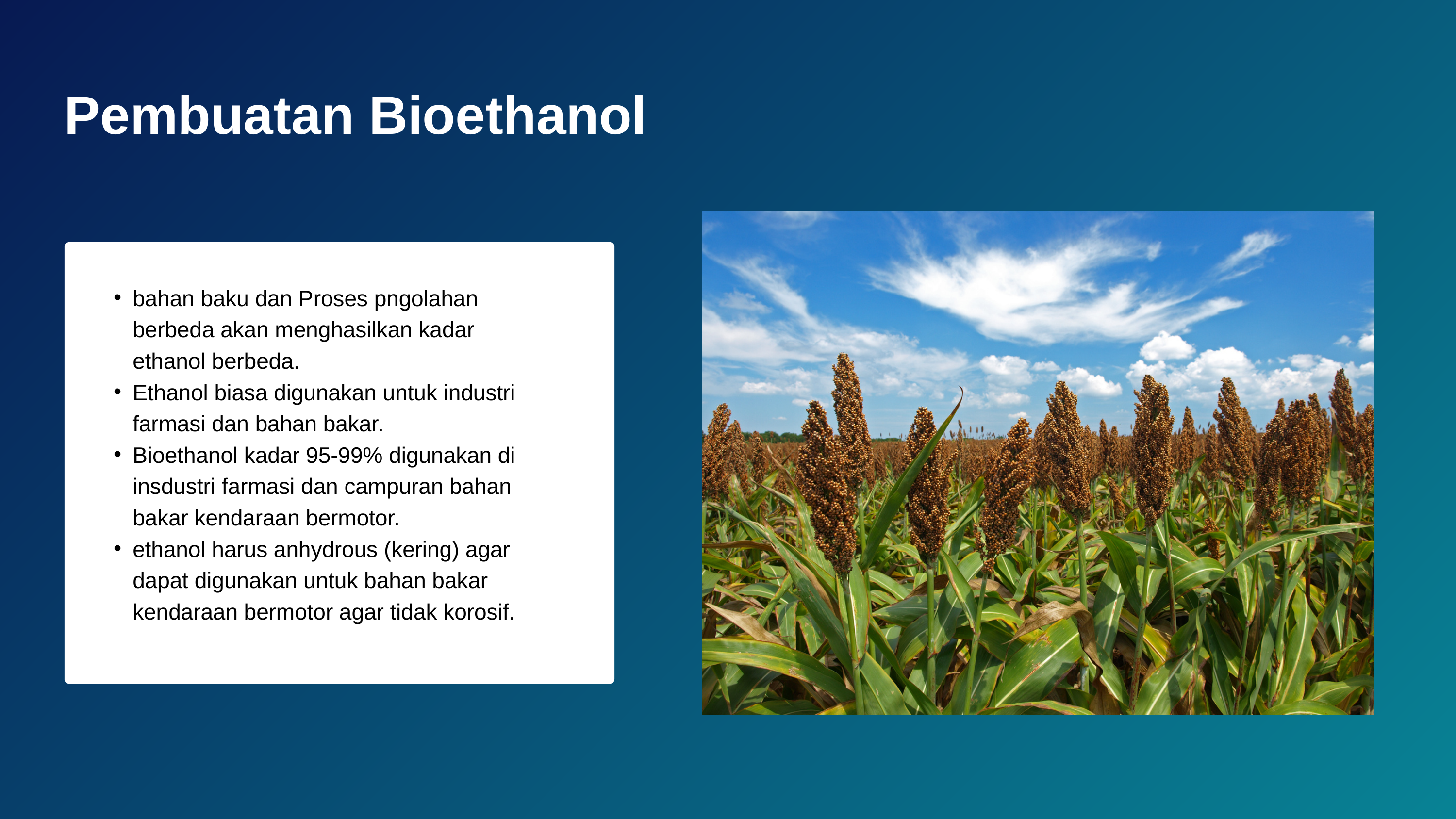

Pembuatan Bioethanol

bahan baku dan Proses pngolahan berbeda akan menghasilkan kadar ethanol berbeda.
Ethanol biasa digunakan untuk industri farmasi dan bahan bakar.
Bioethanol kadar 95-99% digunakan di insdustri farmasi dan campuran bahan bakar kendaraan bermotor.
ethanol harus anhydrous (kering) agar dapat digunakan untuk bahan bakar kendaraan bermotor agar tidak korosif.